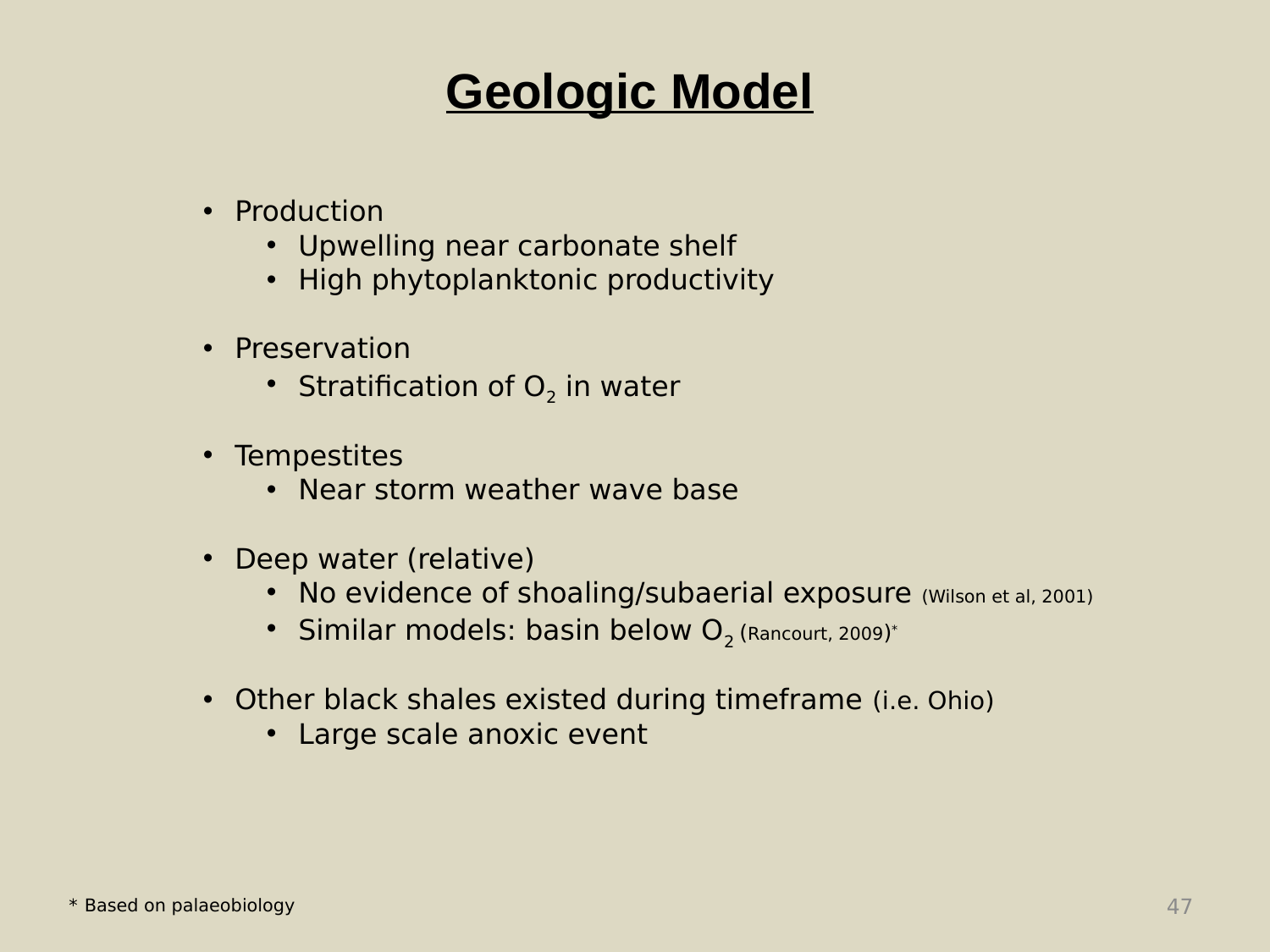

Geologic Model

Production
Upwelling near carbonate shelf
High phytoplanktonic productivity

Preservation
Stratification of O2 in water

Tempestites
Near storm weather wave base

Deep water (relative)
No evidence of shoaling/subaerial exposure (Wilson et al, 2001)
Similar models: basin below O2 (Rancourt, 2009)*

Other black shales existed during timeframe (i.e. Ohio)
Large scale anoxic event

47
* Based on palaeobiology